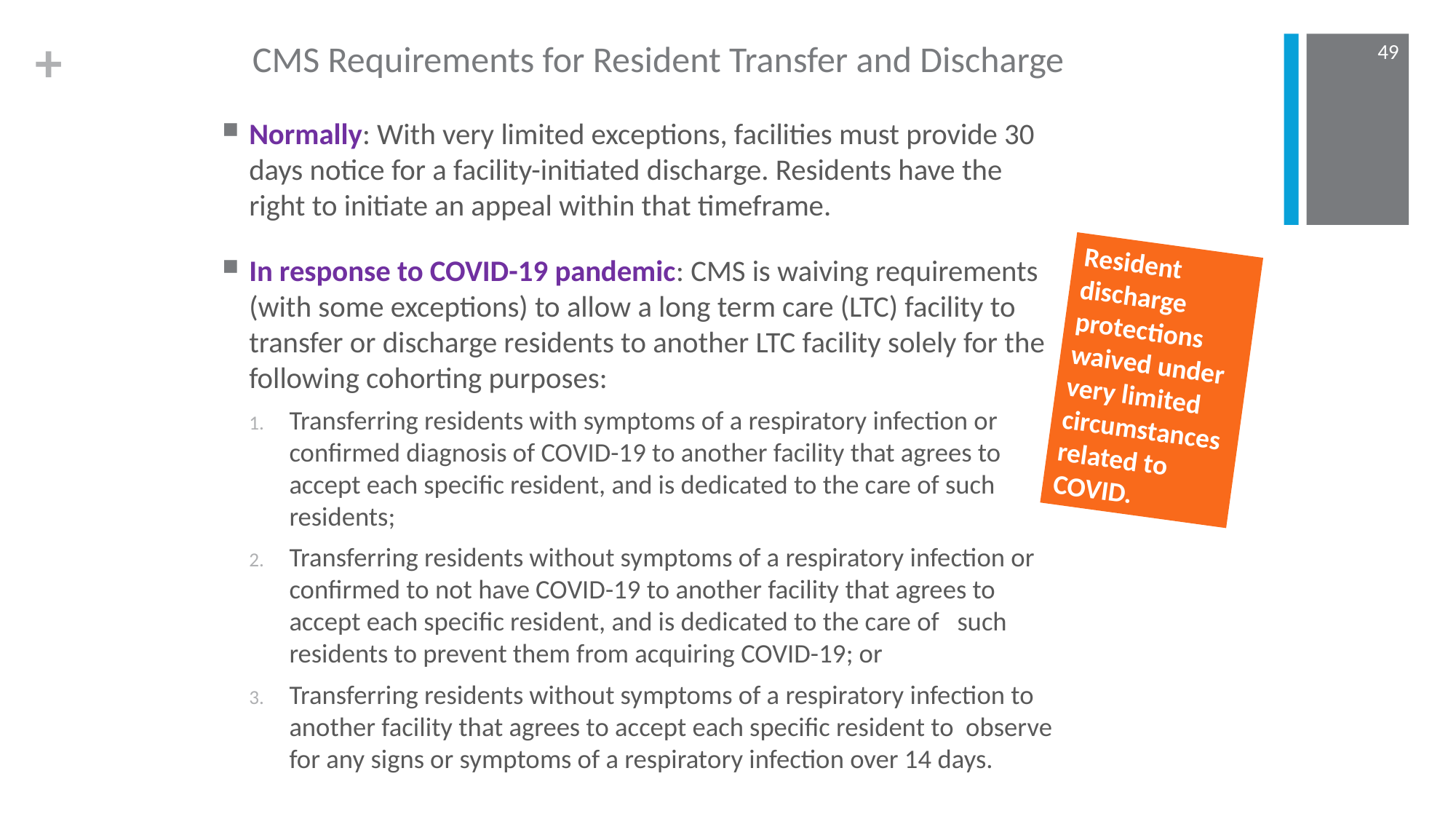

49
# CMS Requirements for Resident Transfer and Discharge
Normally: With very limited exceptions, facilities must provide 30 days notice for a facility-initiated discharge. Residents have the right to initiate an appeal within that timeframe.
In response to COVID-19 pandemic: CMS is waiving requirements (with some exceptions) to allow a long term care (LTC) facility to transfer or discharge residents to another LTC facility solely for the following cohorting purposes:
Transferring residents with symptoms of a respiratory infection or confirmed diagnosis of COVID-19 to another facility that agrees to accept each specific resident, and is dedicated to the care of such residents;
Transferring residents without symptoms of a respiratory infection or confirmed to not have COVID-19 to another facility that agrees to accept each specific resident, and is dedicated to the care of   such residents to prevent them from acquiring COVID-19; or
Transferring residents without symptoms of a respiratory infection to another facility that agrees to accept each specific resident to  observe for any signs or symptoms of a respiratory infection over 14 days.
Resident discharge protections waived under very limited circumstances related to COVID.